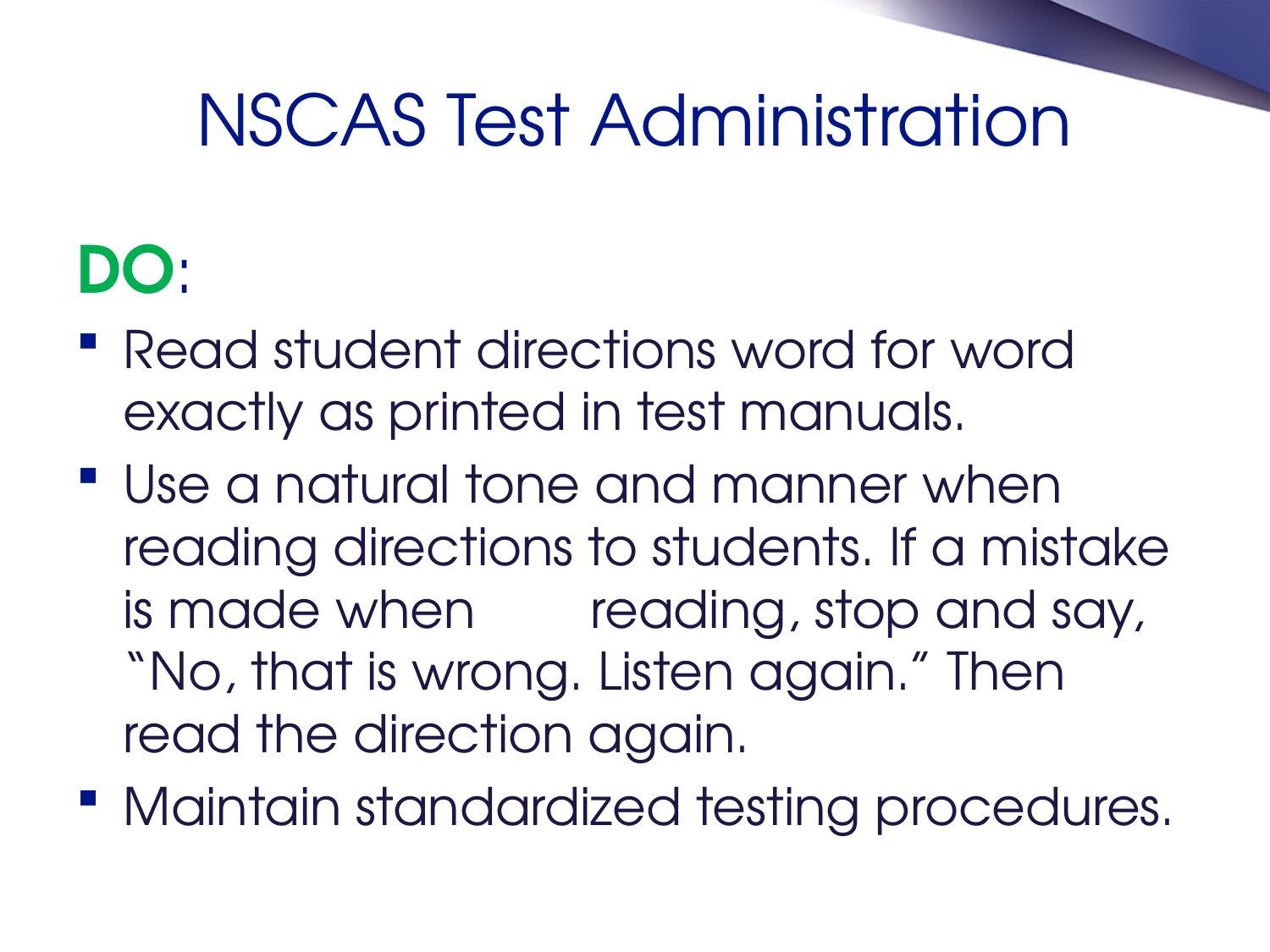

# NSCAS Test Administration
DO:
Read student directions word for word exactly as printed in test manuals.
Use a natural tone and manner when reading directions to students. If a mistake is made when 	reading, stop and say, “No, that is wrong. Listen again.” Then read the direction again.
Maintain standardized testing procedures.